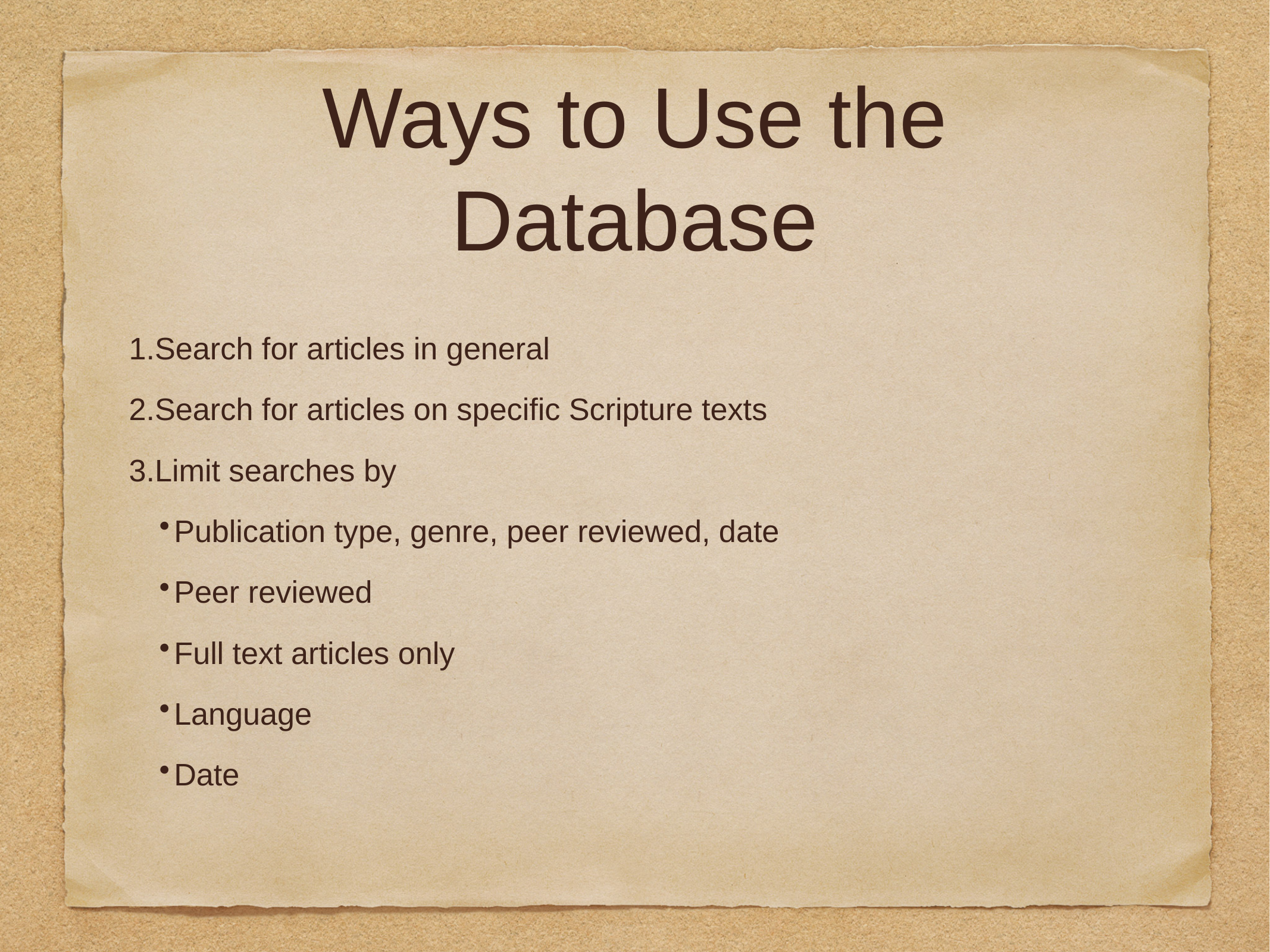

# Ways to Use the Database
Search for articles in general
Search for articles on specific Scripture texts
Limit searches by
Publication type, genre, peer reviewed, date
Peer reviewed
Full text articles only
Language
Date